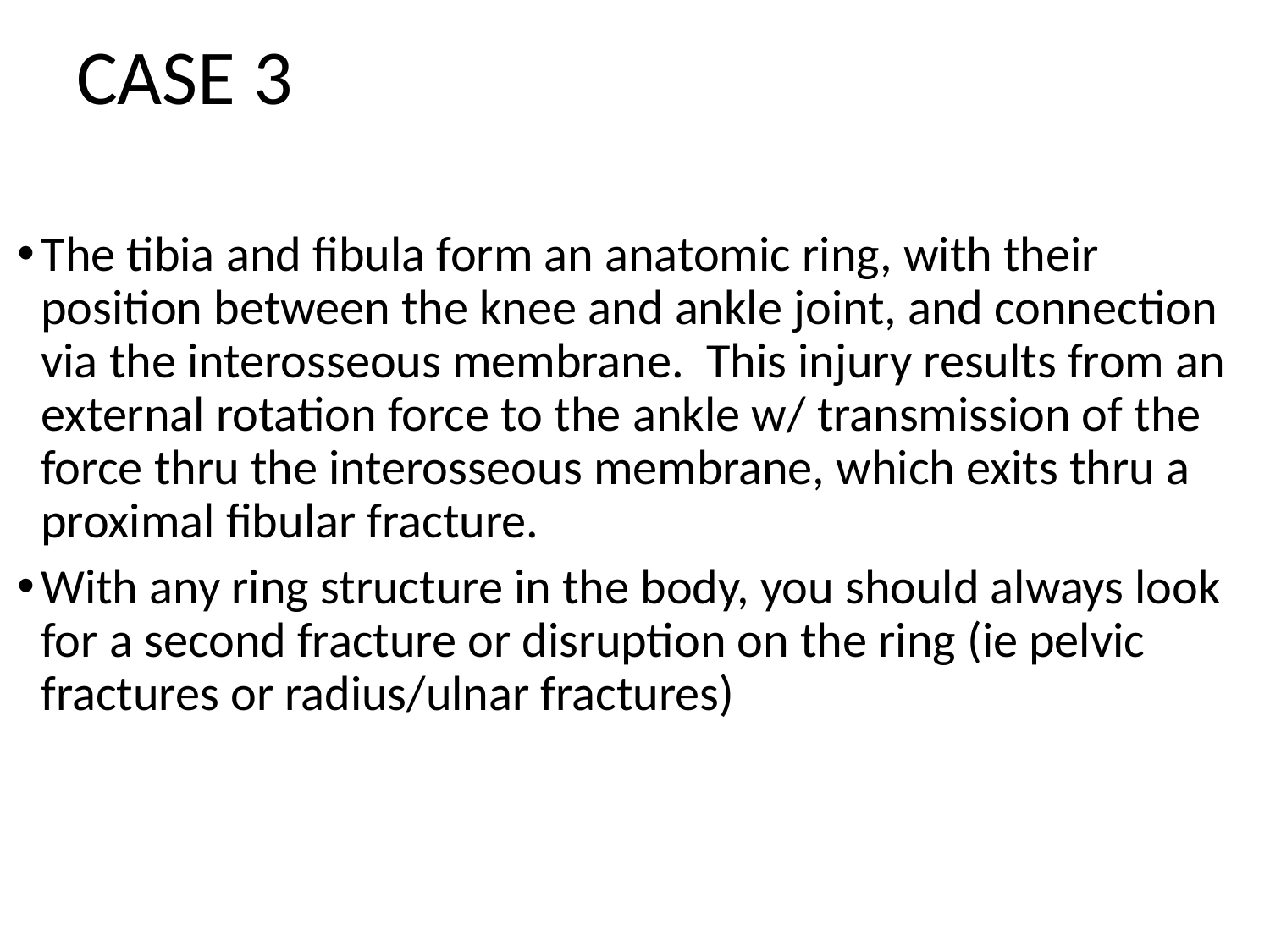

# CASE 3
The tibia and fibula form an anatomic ring, with their position between the knee and ankle joint, and connection via the interosseous membrane.  This injury results from an external rotation force to the ankle w/ transmission of the force thru the interosseous membrane, which exits thru a proximal fibular fracture.
With any ring structure in the body, you should always look for a second fracture or disruption on the ring (ie pelvic fractures or radius/ulnar fractures)